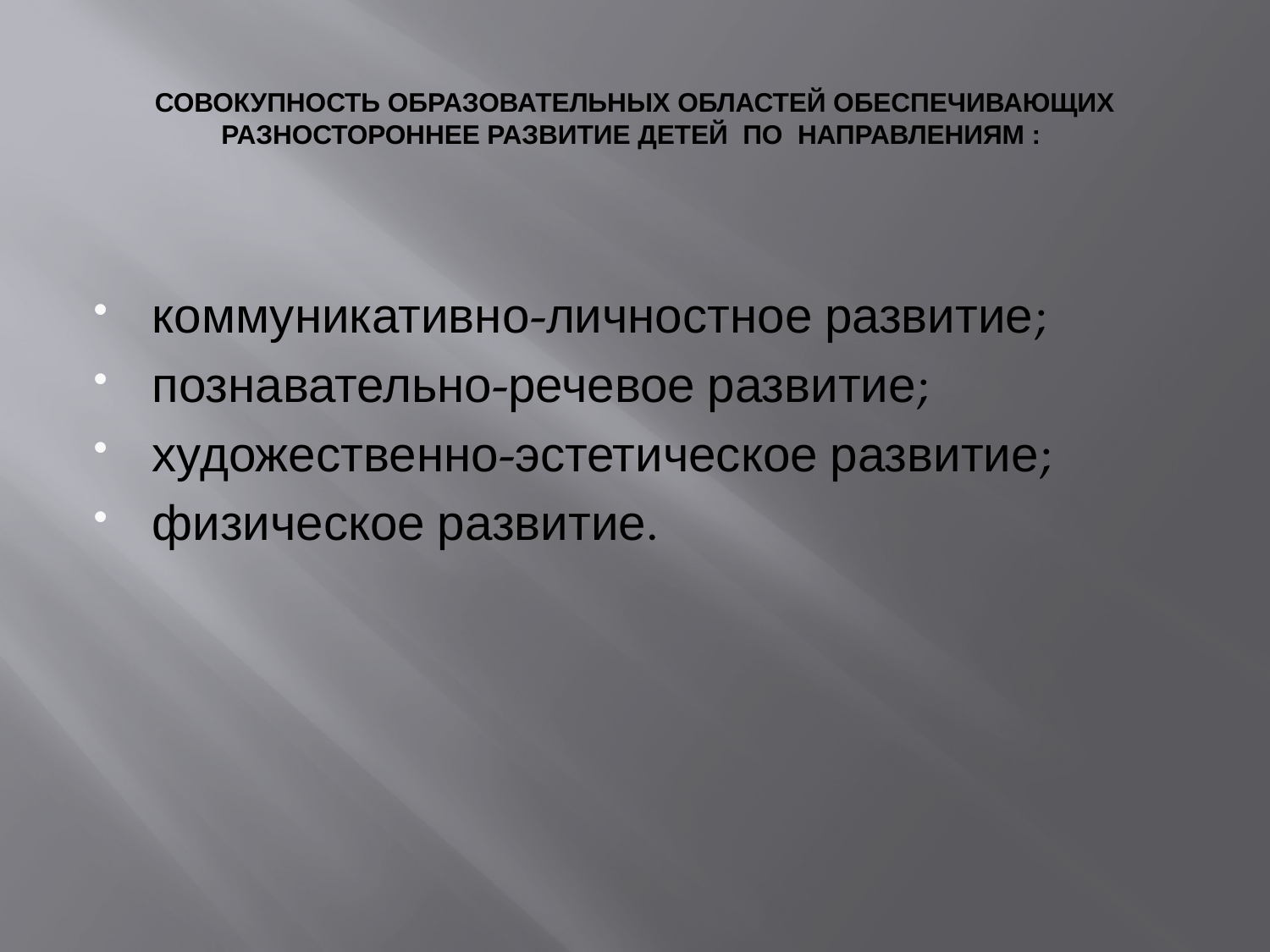

# СОВОКУПНОСТЬ ОБРАЗОВАТЕЛЬНЫХ ОБЛАСТЕЙ ОБЕСПЕЧИВАЮЩИХ РАЗНОСТОРОННЕЕ РАЗВИТИЕ ДЕТЕЙ  ПО  НАПРАВЛЕНИЯМ :
коммуникативно-личностное развитие;
познавательно-речевое развитие;
художественно-эстетическое развитие;
физическое развитие.